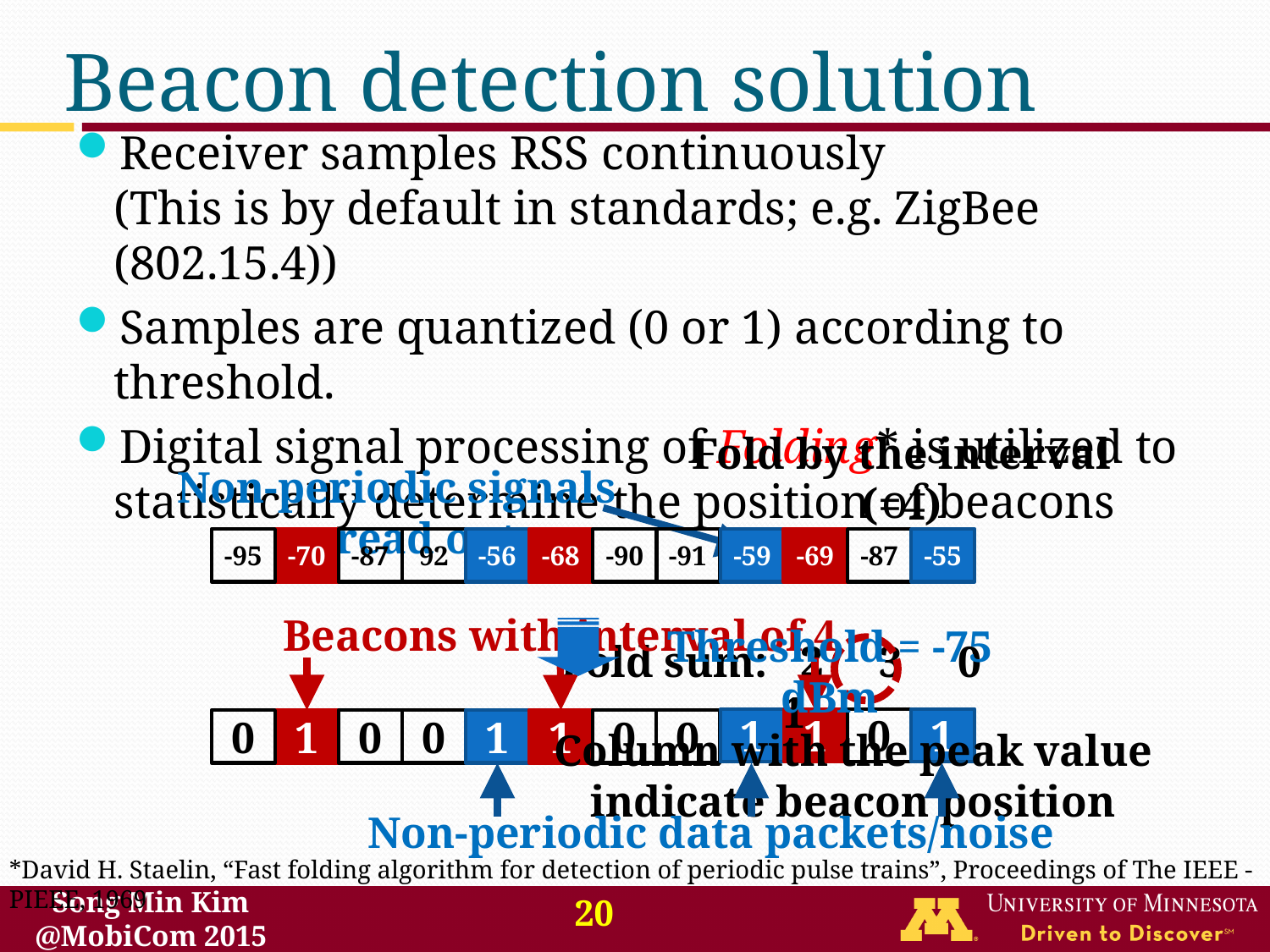

# Beacon detection solution
Receiver samples RSS continuously
(This is by default in standards; e.g. ZigBee (802.15.4))
Samples are quantized (0 or 1) according to threshold.
Digital signal processing of Folding* is utilized to statistically determine the position of beacons

Fold by the interval (=4)
Non-periodic signals
spread out
-95
-70
-87
92
-56
-68
-90
-91
-59
-69
-87
-55
Beacons with interval of 4
Non-periodic data packets/noise
Threshold = -75 dBm

Fold sum:   2     3     0     1

Column with the peak value
indicate beacon position
1
1
0
1
0
1
0
0
1
1
0
0
*David H. Staelin, “Fast folding algorithm for detection of periodic pulse trains”, Proceedings of The IEEE -PIEEE, 1969